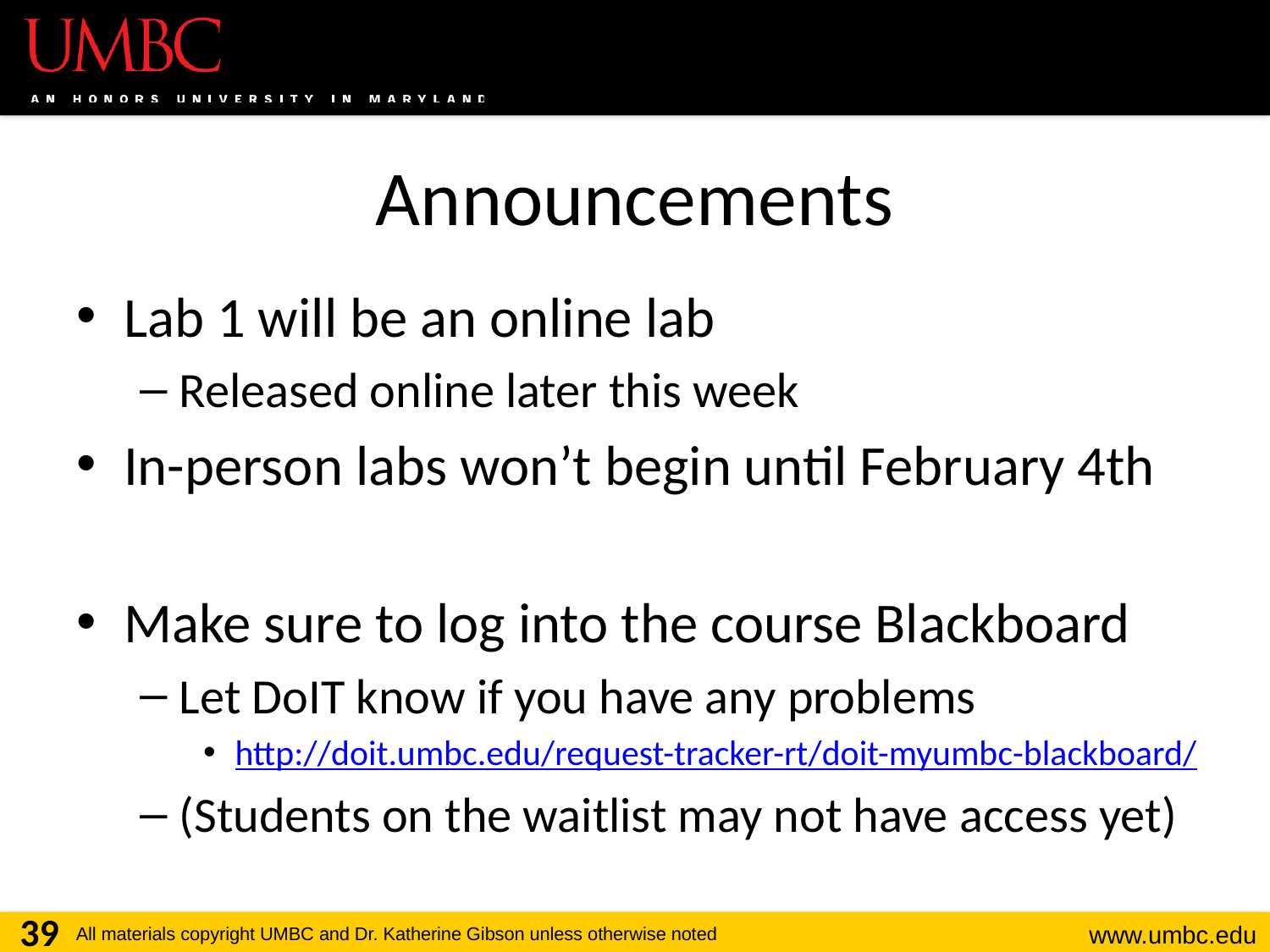

# Announcements
Lab 1 will be an online lab
Released online later this week
In-person labs won’t begin until February 4th

Make sure to log into the course Blackboard
Let DoIT know if you have any problems
http://doit.umbc.edu/request-tracker-rt/doit-myumbc-blackboard/
(Students on the waitlist may not have access yet)

39